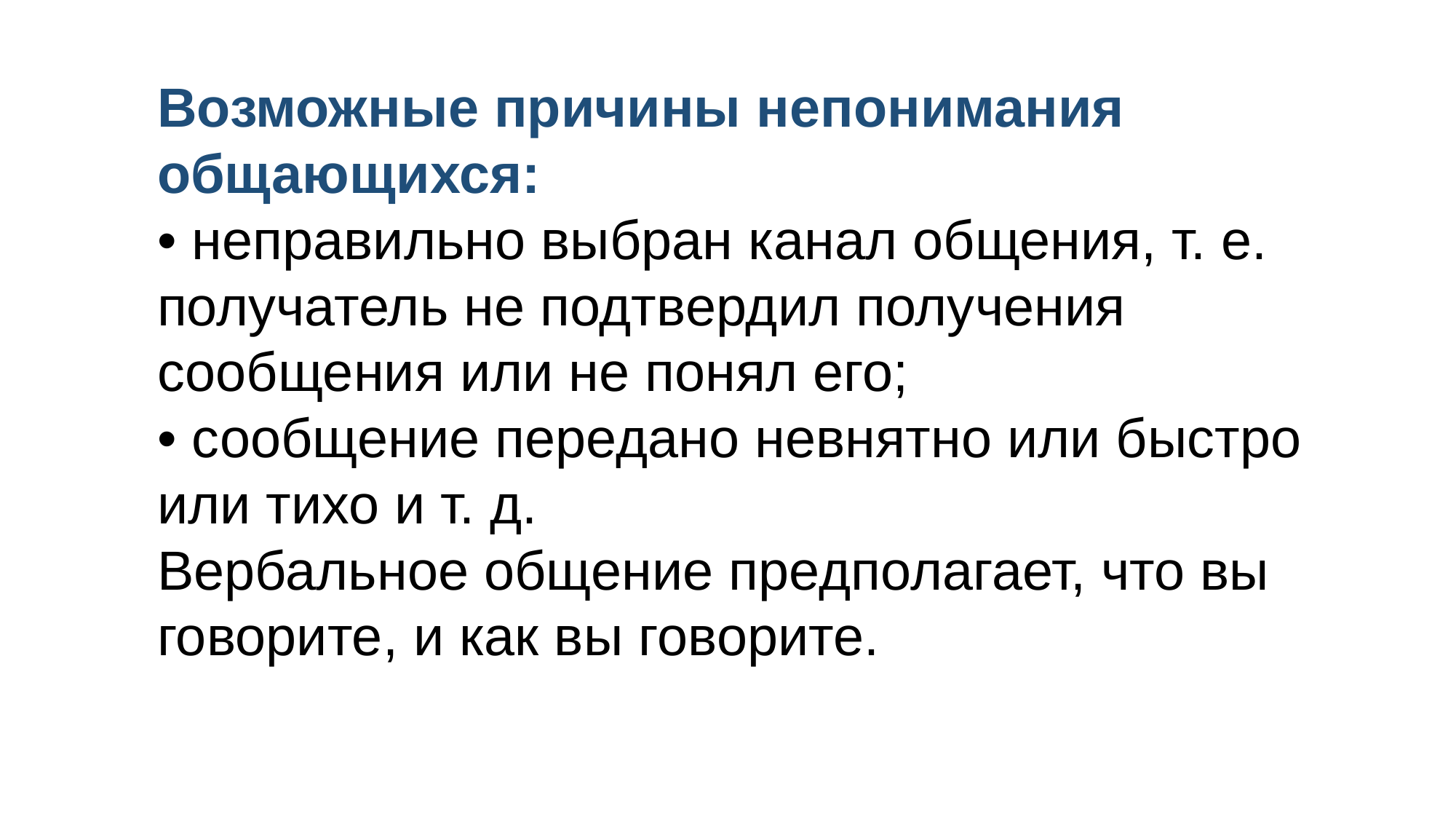

Возможные причины непонимания общающихся:
• неправильно выбран канал общения, т. е. получатель не подтвердил получения сообщения или не понял его;
• сообщение передано невнятно или быстро или тихо и т. д.
Вербальное общение предполагает, что вы говорите, и как вы говорите.